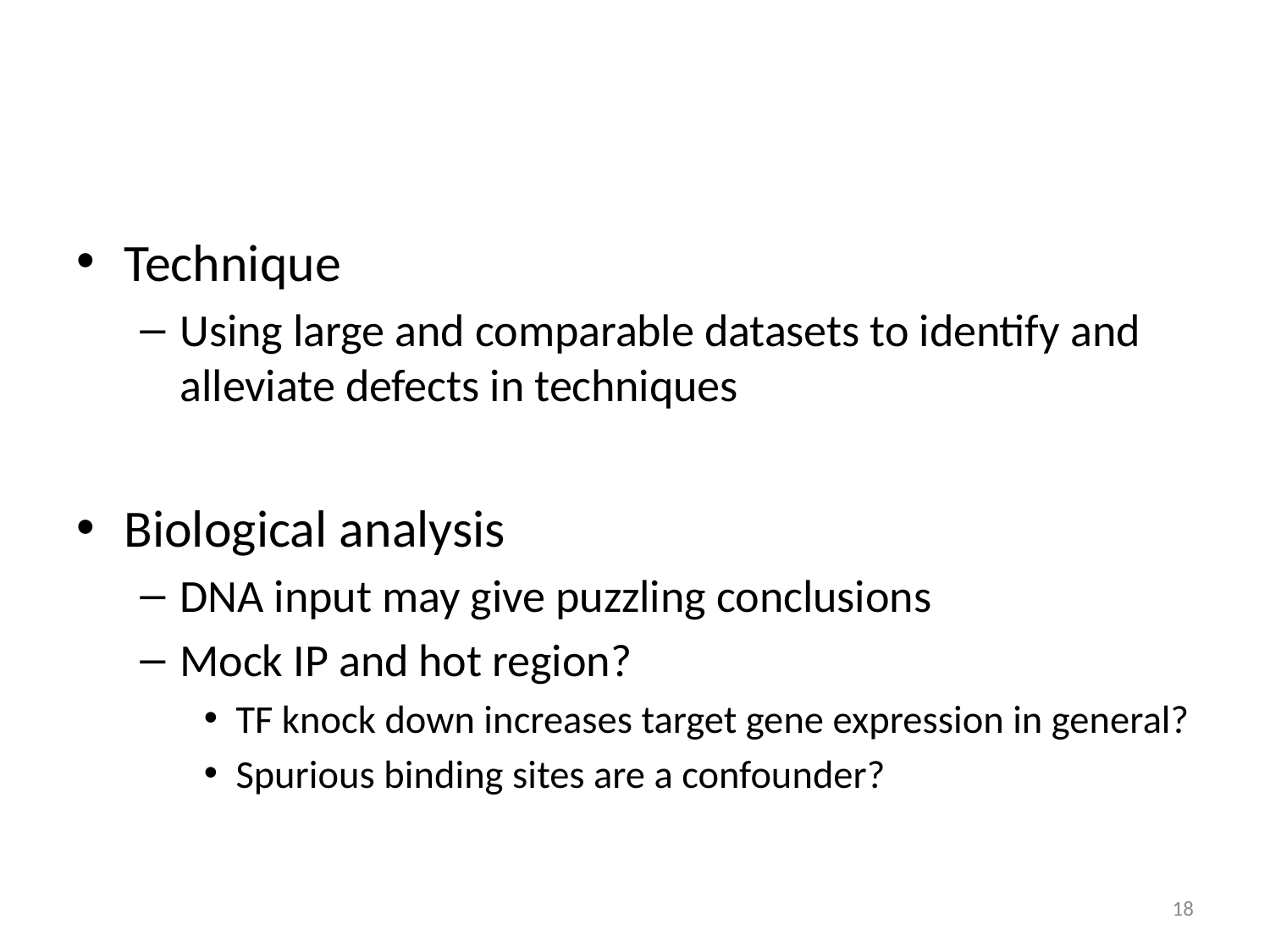

#
Technique
Using large and comparable datasets to identify and alleviate defects in techniques

Biological analysis
DNA input may give puzzling conclusions
Mock IP and hot region?
TF knock down increases target gene expression in general?
Spurious binding sites are a confounder?

18